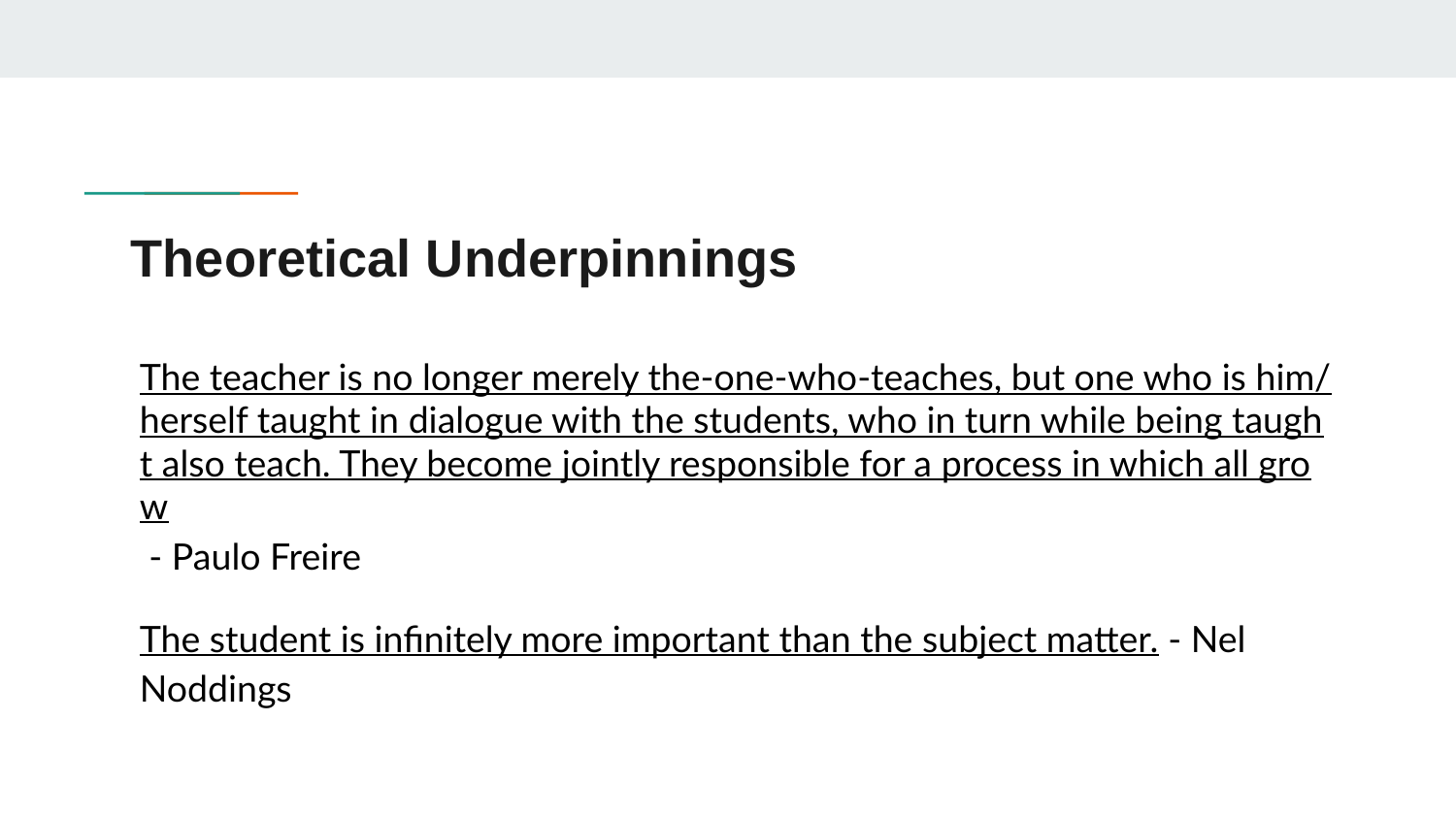

# Theoretical Underpinnings
The teacher is no longer merely the-one-who-teaches, but one who is him/herself taught in dialogue with the students, who in turn while being taught also teach. They become jointly responsible for a process in which all grow - Paulo Freire
The student is infinitely more important than the subject matter. - Nel Noddings